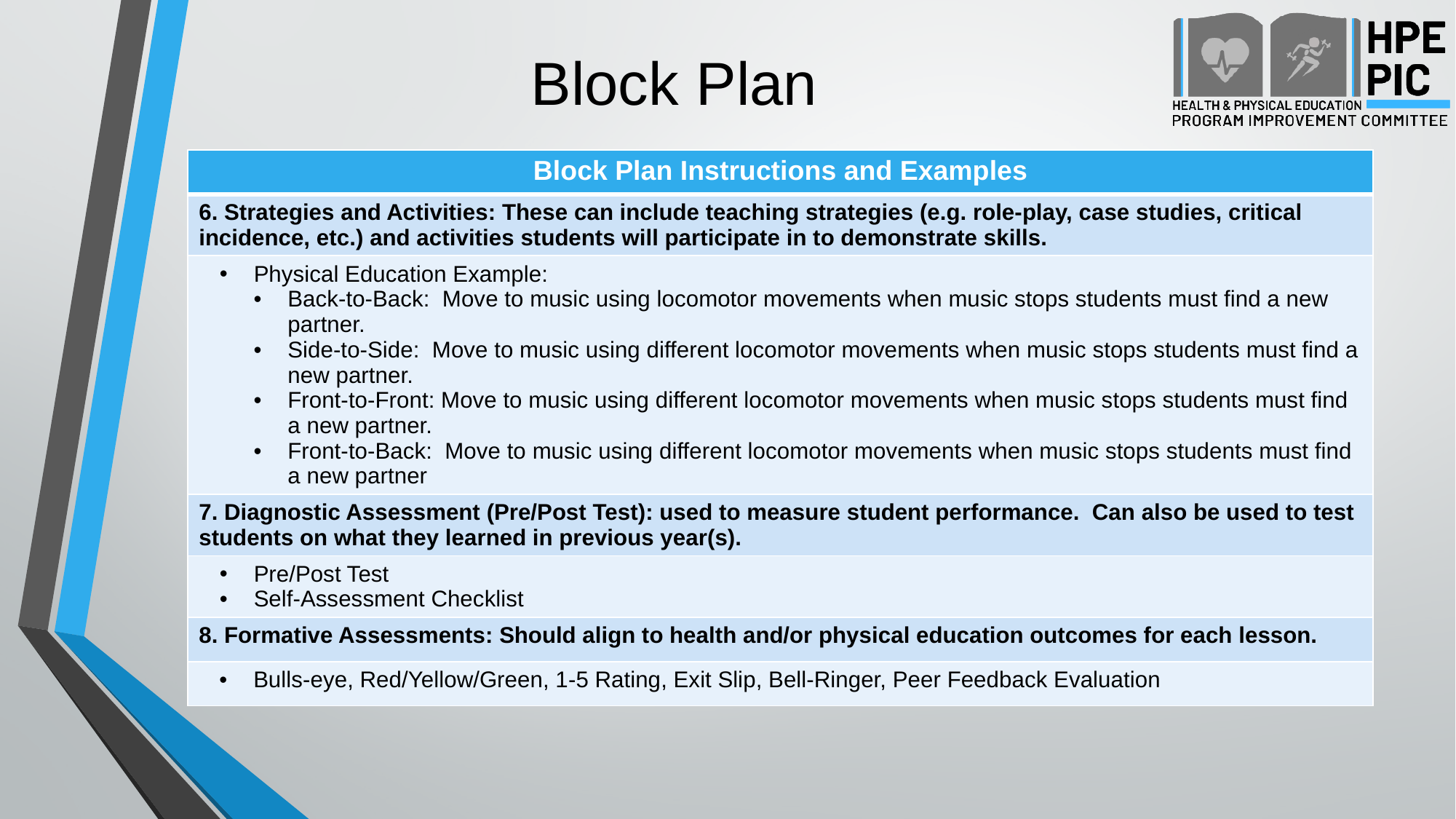

# Block Plan
| Block Plan Instructions and Examples |
| --- |
| 6. Strategies and Activities: These can include teaching strategies (e.g. role-play, case studies, critical incidence, etc.) and activities students will participate in to demonstrate skills. |
| Physical Education Example: Back-to-Back: Move to music using locomotor movements when music stops students must find a new partner. Side-to-Side: Move to music using different locomotor movements when music stops students must find a new partner. Front-to-Front: Move to music using different locomotor movements when music stops students must find a new partner. Front-to-Back: Move to music using different locomotor movements when music stops students must find a new partner |
| 7. Diagnostic Assessment (Pre/Post Test): used to measure student performance. Can also be used to test students on what they learned in previous year(s). |
| Pre/Post Test Self-Assessment Checklist |
| 8. Formative Assessments: Should align to health and/or physical education outcomes for each lesson. |
| Bulls-eye, Red/Yellow/Green, 1-5 Rating, Exit Slip, Bell-Ringer, Peer Feedback Evaluation |